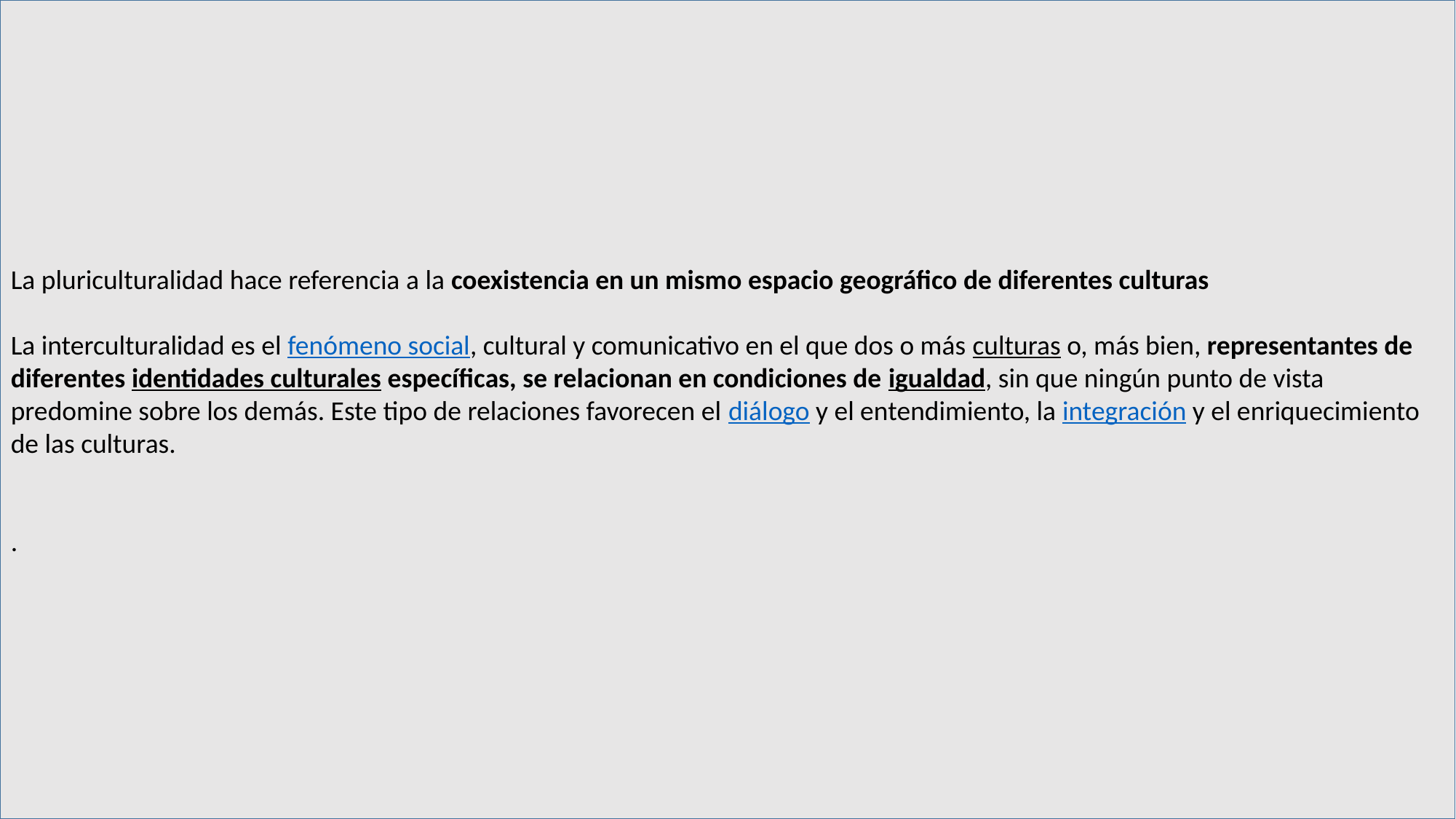

La pluriculturalidad hace referencia a la coexistencia en un mismo espacio geográfico de diferentes culturas

La interculturalidad es el fenómeno social, cultural y comunicativo en el que dos o más culturas o, más bien, representantes de diferentes identidades culturales específicas, se relacionan en condiciones de igualdad, sin que ningún punto de vista predomine sobre los demás. Este tipo de relaciones favorecen el diálogo y el entendimiento, la integración y el enriquecimiento de las culturas.
.